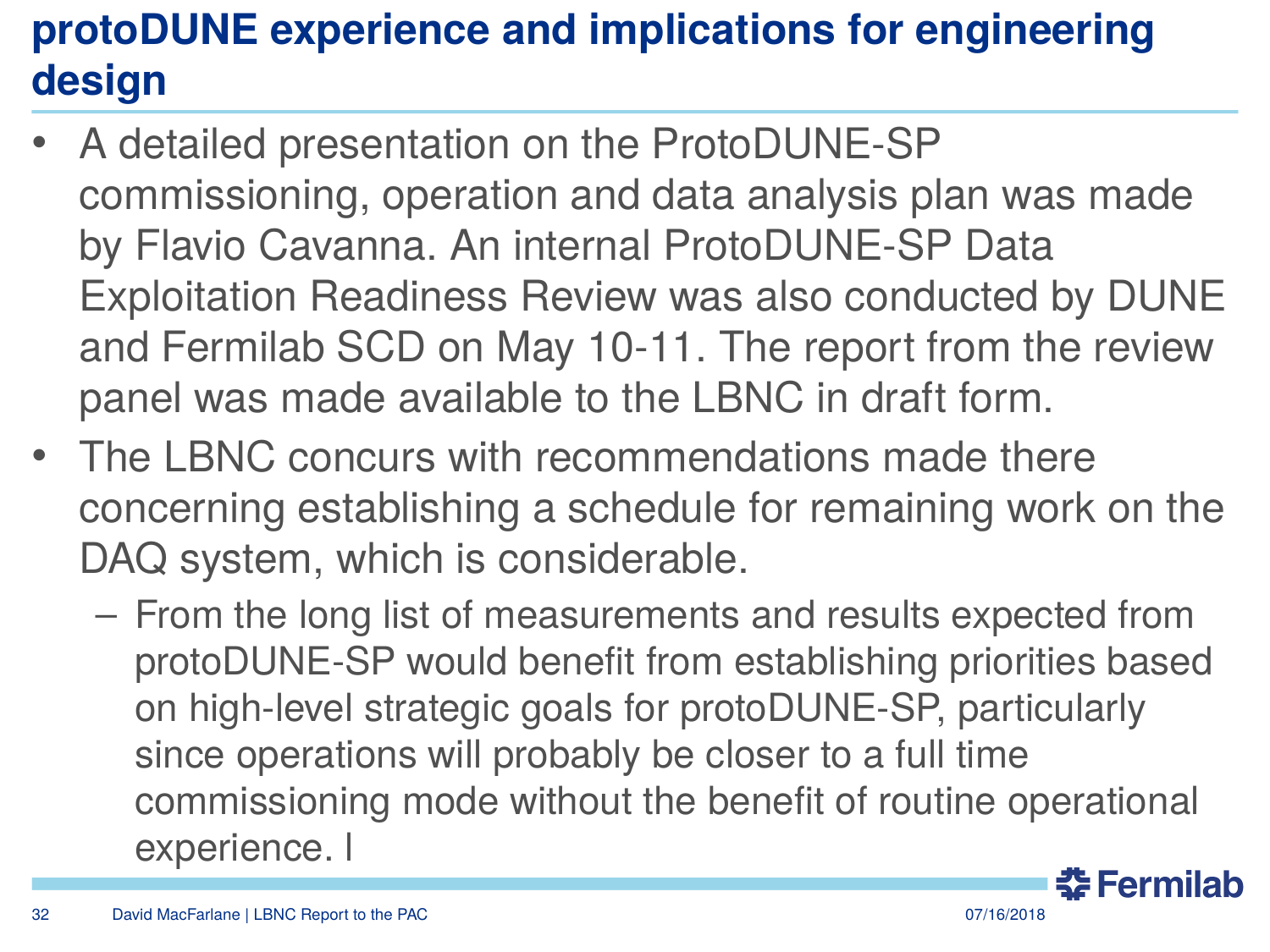

# protoDUNE experience and implications for engineering design
A detailed presentation on the ProtoDUNE-SP commissioning, operation and data analysis plan was made by Flavio Cavanna. An internal ProtoDUNE-SP Data Exploitation Readiness Review was also conducted by DUNE and Fermilab SCD on May 10-11. The report from the review panel was made available to the LBNC in draft form.
The LBNC concurs with recommendations made there concerning establishing a schedule for remaining work on the DAQ system, which is considerable.
From the long list of measurements and results expected from protoDUNE-SP would benefit from establishing priorities based on high-level strategic goals for protoDUNE-SP, particularly since operations will probably be closer to a full time commissioning mode without the benefit of routine operational experience. l
32
David MacFarlane | LBNC Report to the PAC
07/16/2018